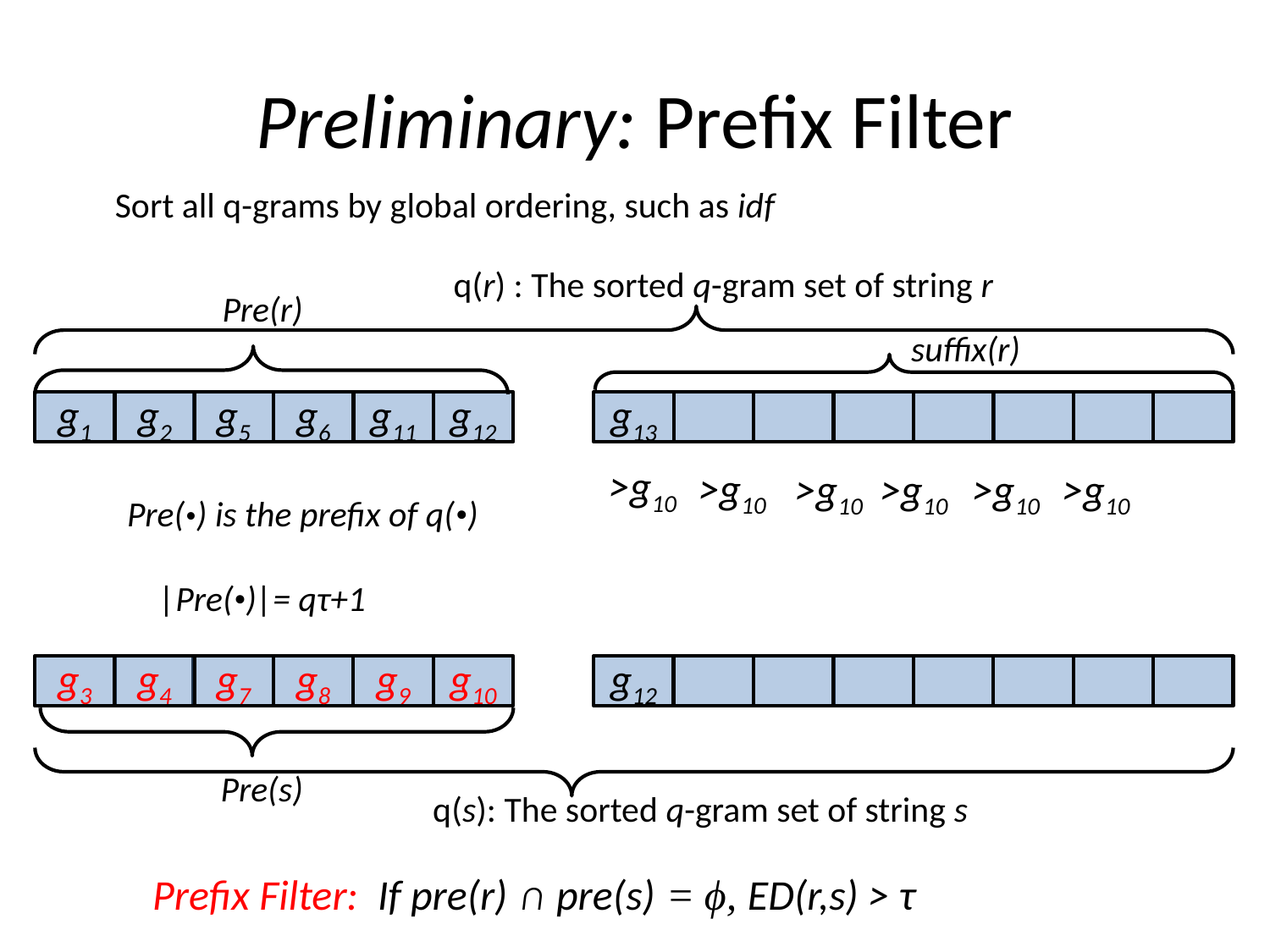

# Preliminary: Prefix Filter

Sort all q-grams by global ordering, such as idf
q(r) : The sorted q-gram set of string r
Pre(r)
suffix(r)
g1
g2
g5
g6
g11
g12
g13

>g10
>g10
>g10
>g10
>g10
>g10
Pre(•) is the prefix of q(•)
    |Pre(•)|= qτ+1

g3
g4
g7
g8
g9
g10
g12

             Pre(s)
q(s): The sorted q-gram set of string s
Prefix Filter:  If pre(r) ∩ pre(s) = ϕ, ED(r,s) > τ